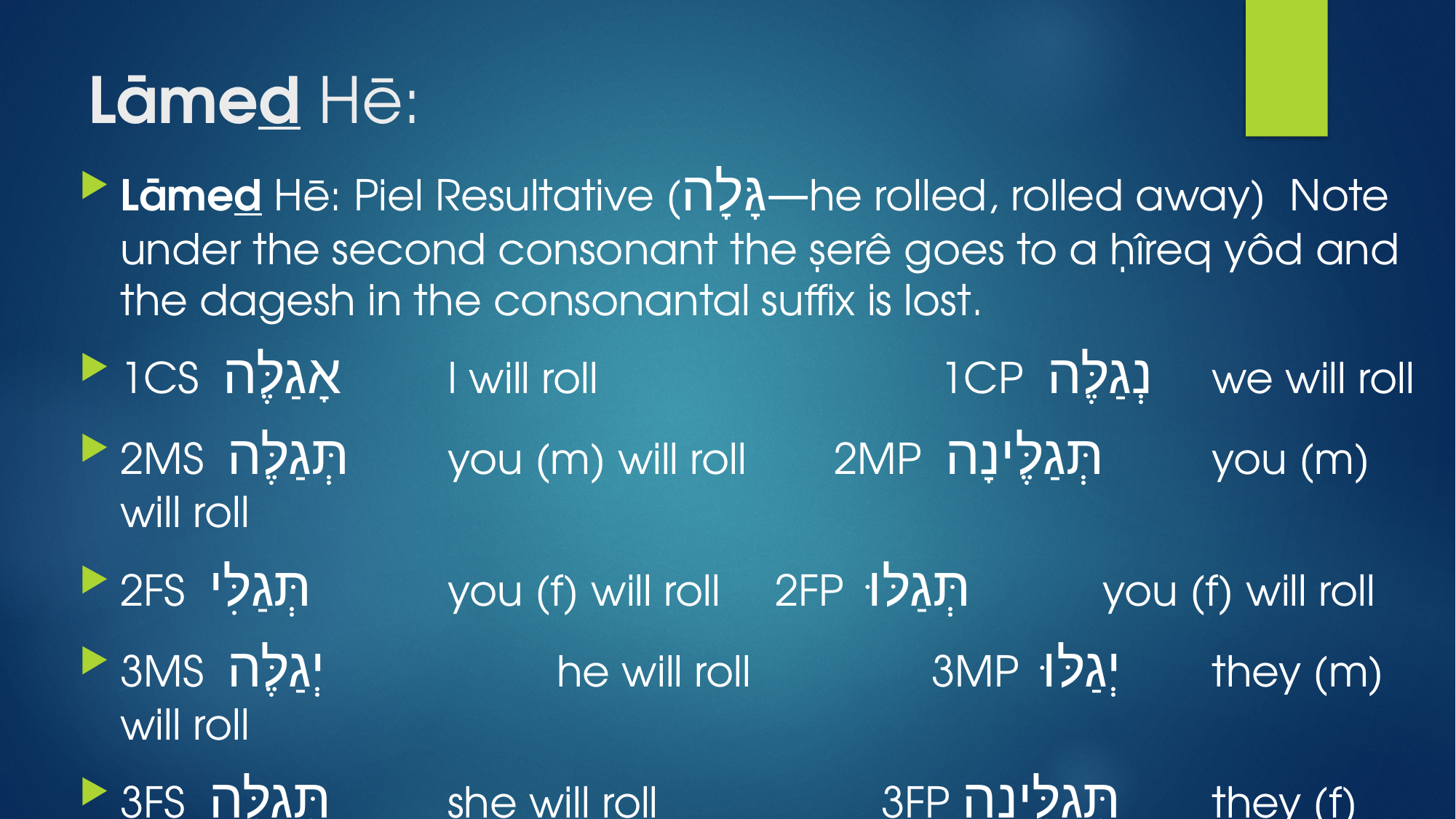

# Lāmed Hē:
Lāmed Hē: Piel Resultative (גָּלָה—he rolled, rolled away)  Note under the second consonant the ṣerê goes to a ḥîreq yôd and the dagesh in the consonantal suffix is lost.
1CS  אָגַלֶּה  	I will roll 		              1CP  נְגַלֶּה   	we will roll
2MS  תְּגַלֶּה  	you (m) will roll	     2MP  תְּגַלֶּינָה   	you (m) will roll
2FS  תְּגַלִּי  		you (f) will roll  	2FP  תְּגַלּוּ   	you (f) will roll
3MS  יְגַלֶּה  	 	he will roll		    3MP  יְגַלּוּ   	they (m) will roll
3FS  תְּגַלֶּה  	she will roll		         3FP תְּגַלֶּינָה   	they (f) will roll